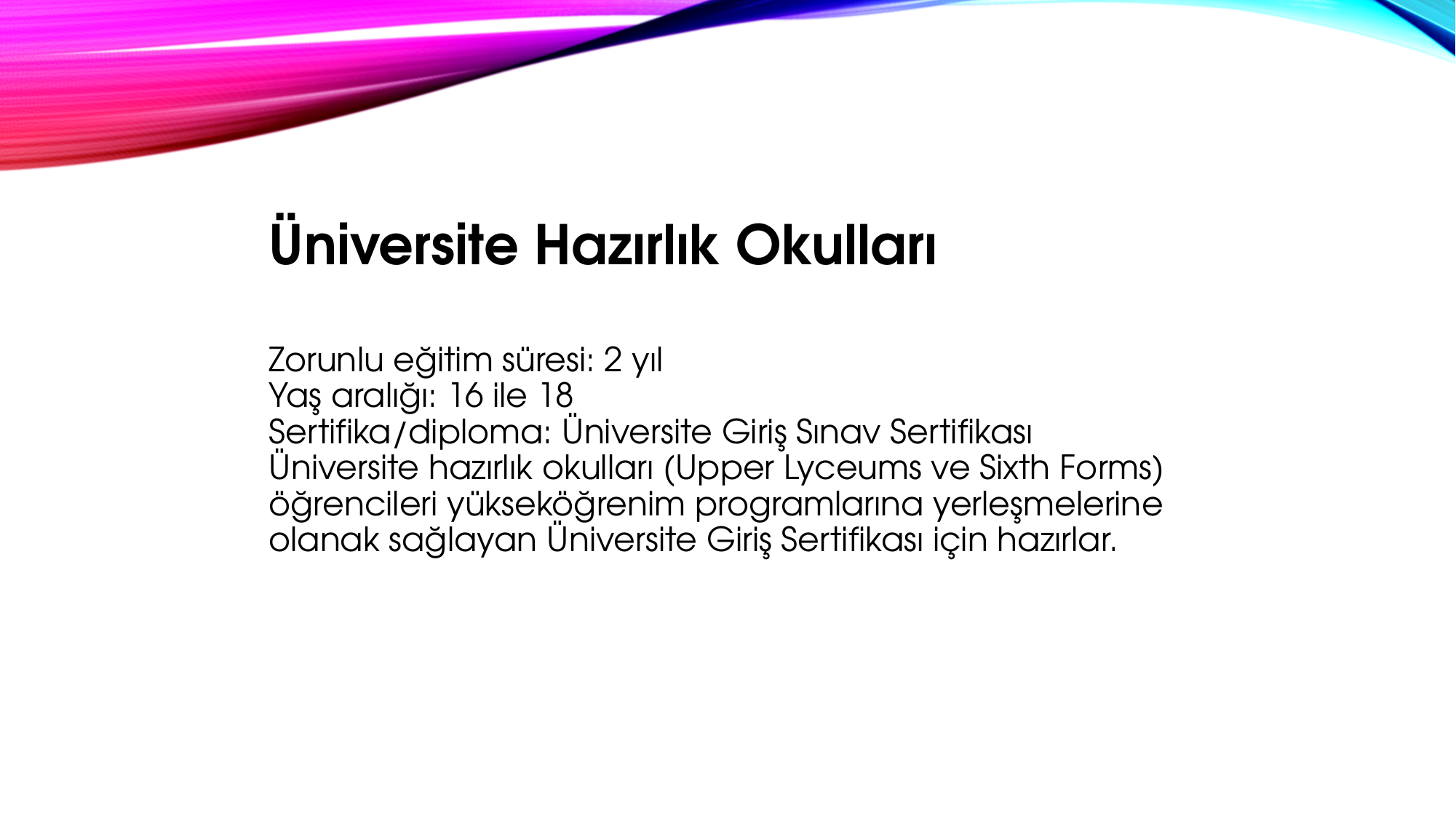

Üniversite Hazırlık Okulları

Zorunlu eğitim süresi: 2 yıl
Yaş aralığı: 16 ile 18
Sertifika/diploma: Üniversite Giriş Sınav Sertifikası
Üniversite hazırlık okulları (Upper Lyceums ve Sixth Forms) öğrencileri yükseköğrenim programlarına yerleşmelerine olanak sağlayan Üniversite Giriş Sertifikası için hazırlar.